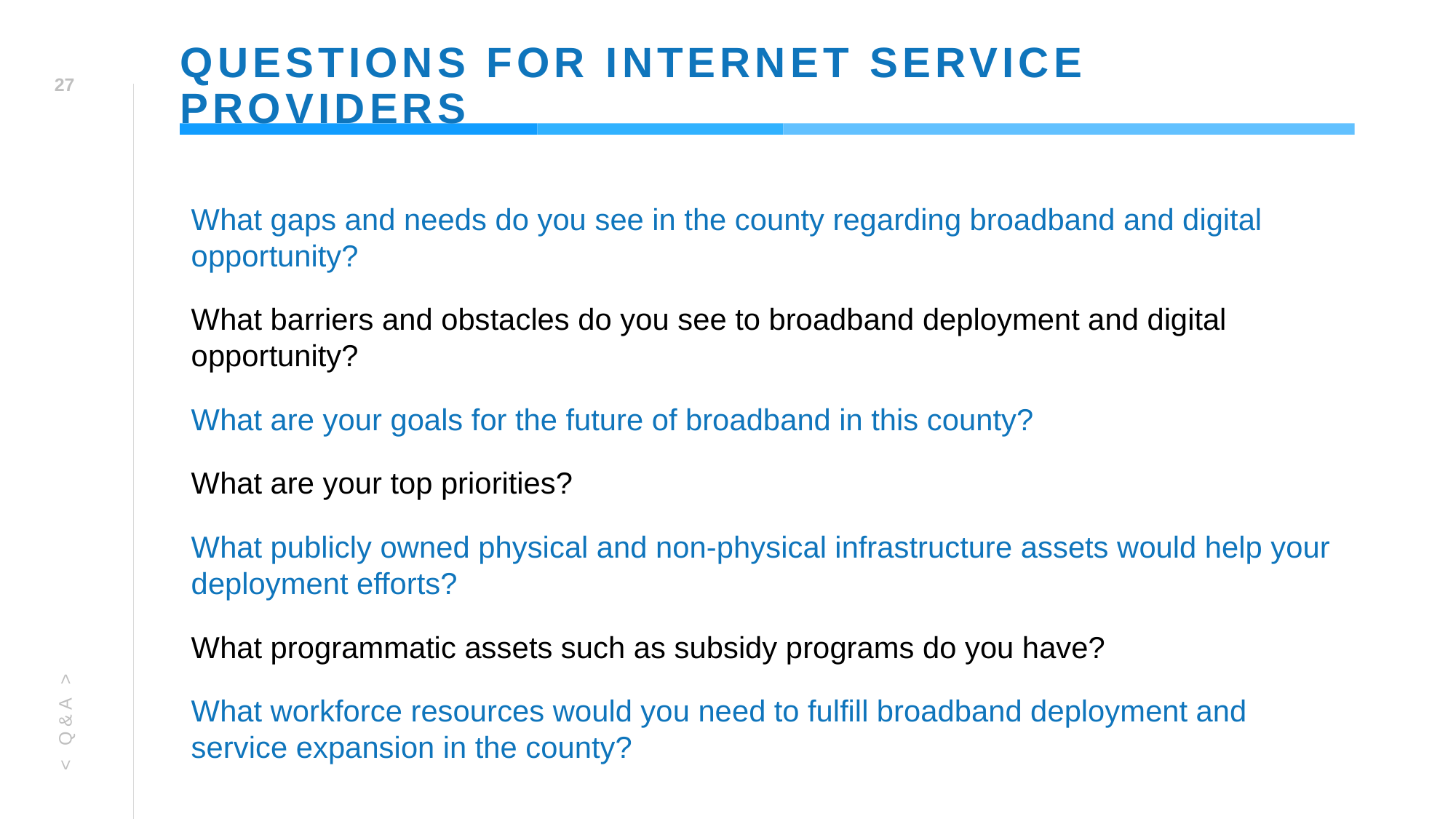

# QUESTIONS FOR INTERNET SERVICE PROVIDERS
27
What gaps and needs do you see in the county regarding broadband and digital opportunity?
What barriers and obstacles do you see to broadband deployment and digital opportunity?
What are your goals for the future of broadband in this county?
What are your top priorities?
What publicly owned physical and non-physical infrastructure assets would help your deployment efforts?
What programmatic assets such as subsidy programs do you have?
What workforce resources would you need to fulfill broadband deployment and service expansion in the county?

< Q&A >